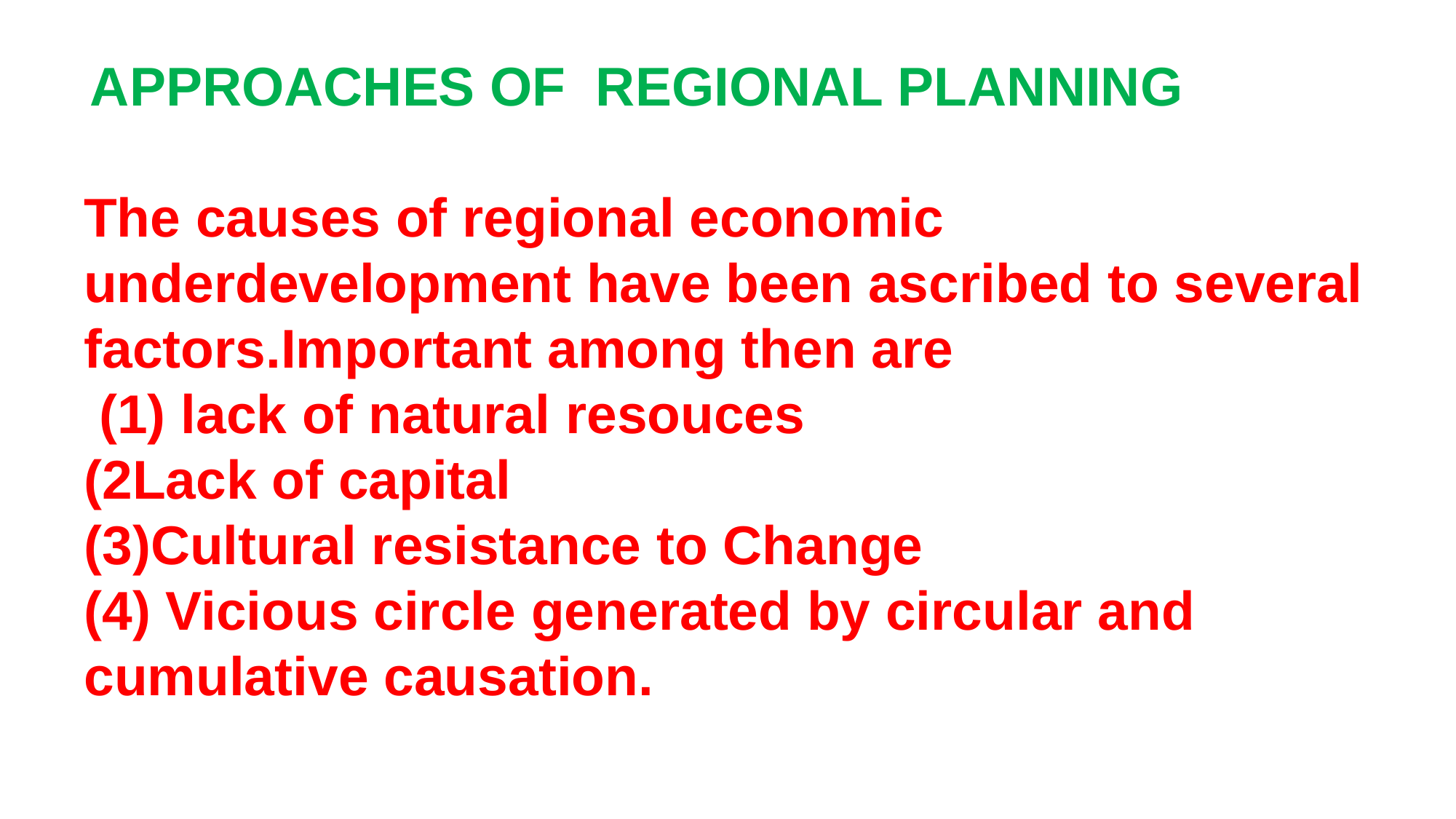

APPROACHES OF  REGIONAL PLANNING

The causes of regional economic underdevelopment have been ascribed to several factors.Important among then are
 (1) lack of natural resouces
(2Lack of capital
(3)Cultural resistance to Change
(4) Vicious circle generated by circular and cumulative causation.